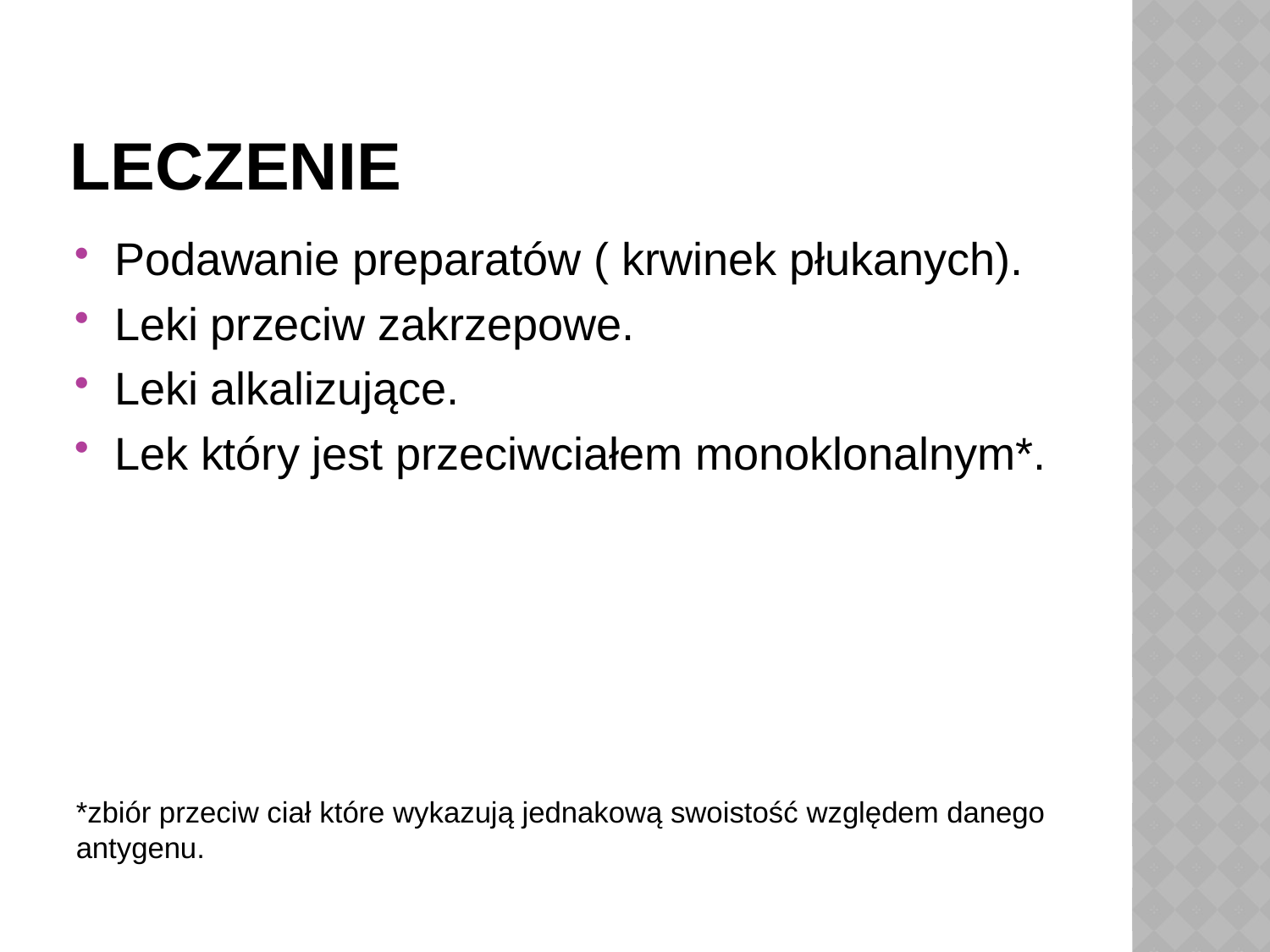

# Leczenie
Podawanie preparatów ( krwinek płukanych).
Leki przeciw zakrzepowe.
Leki alkalizujące.
Lek który jest przeciwciałem monoklonalnym*.

*zbiór przeciw ciał które wykazują jednakową swoistość względem danego antygenu.